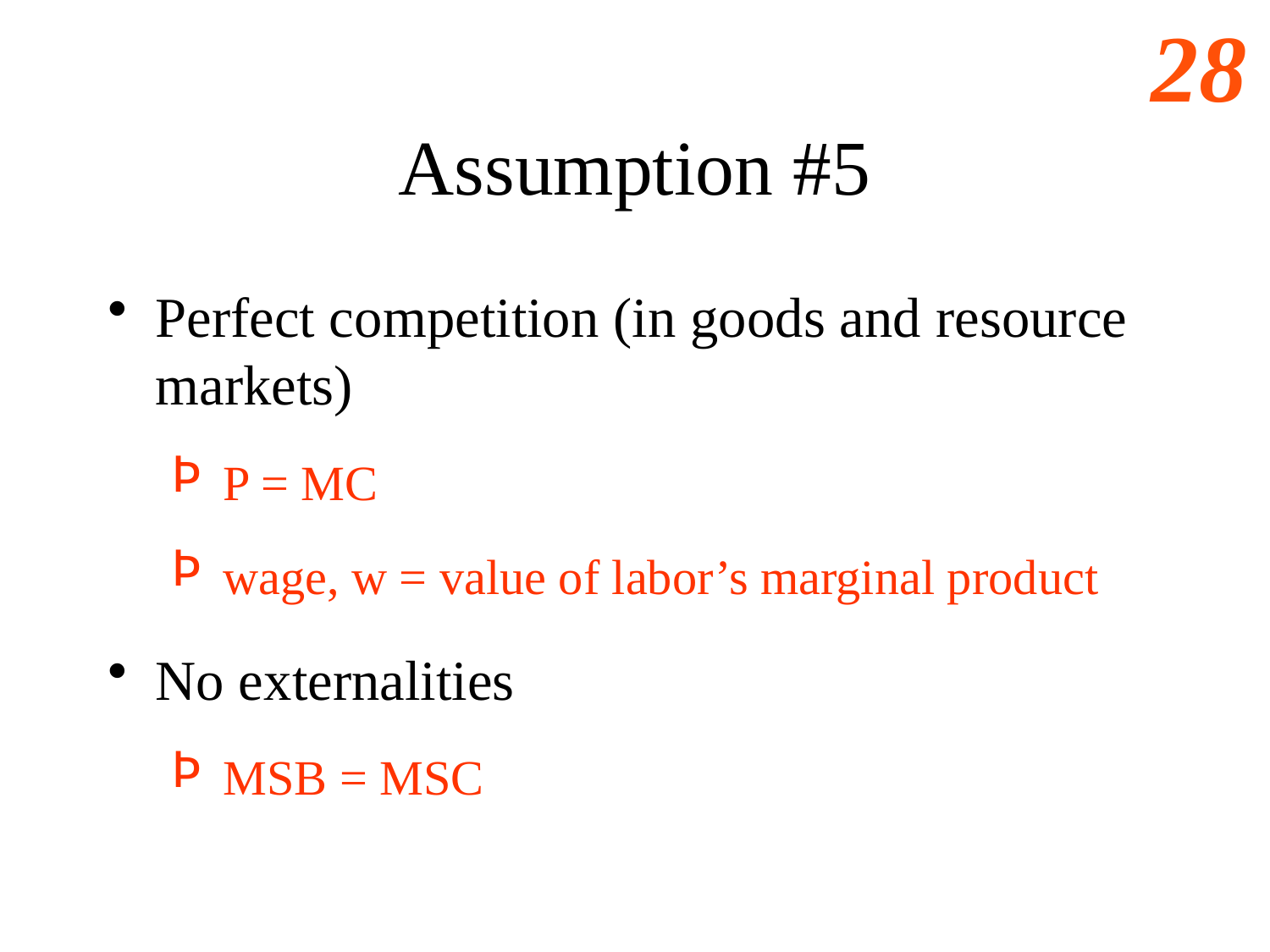

# Assumption #5
Perfect competition (in goods and resource markets)
 P = MC
 wage, w = value of labor’s marginal product
No externalities
 MSB = MSC